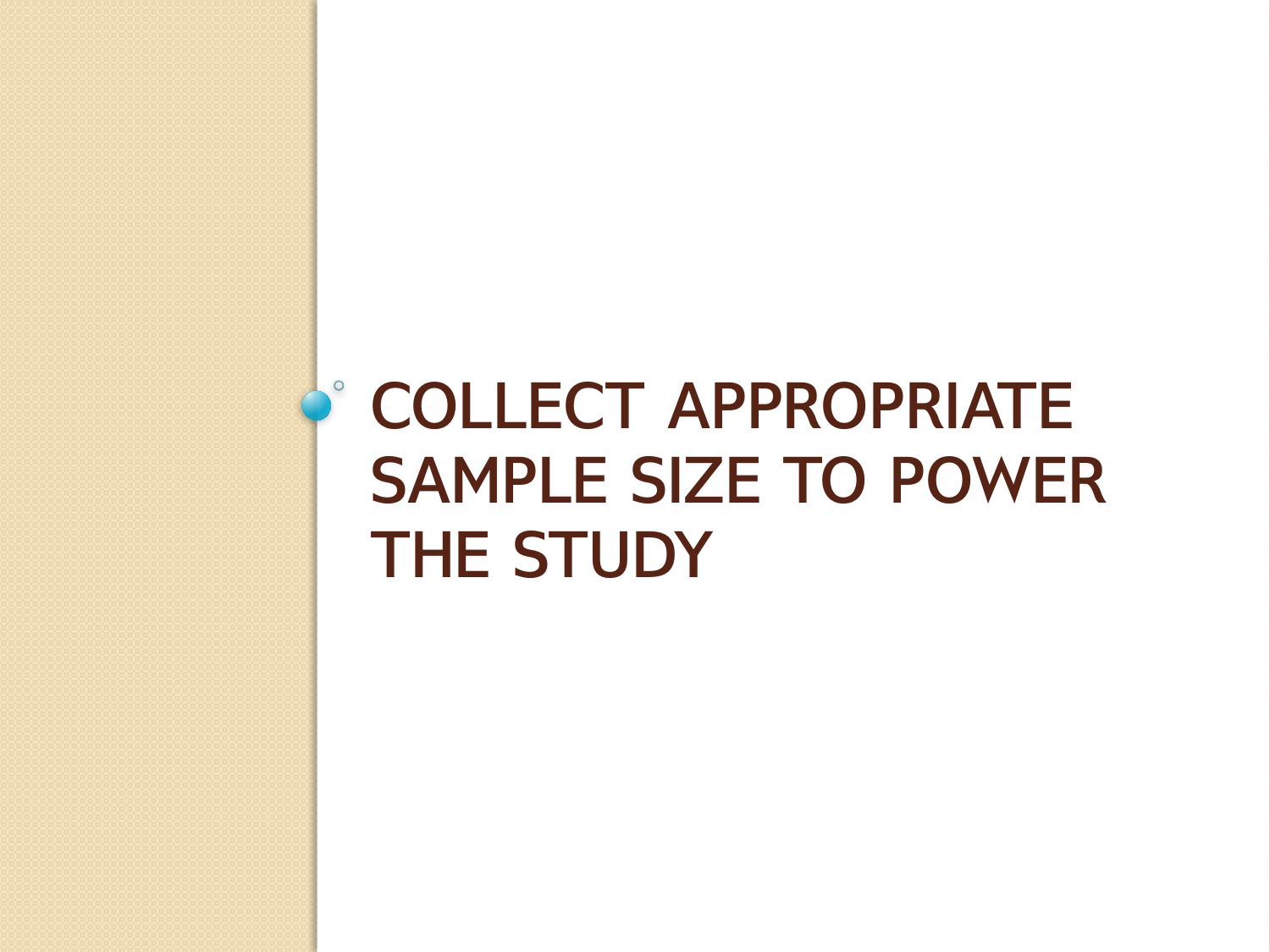

# Collect appropriate sample size to power the study